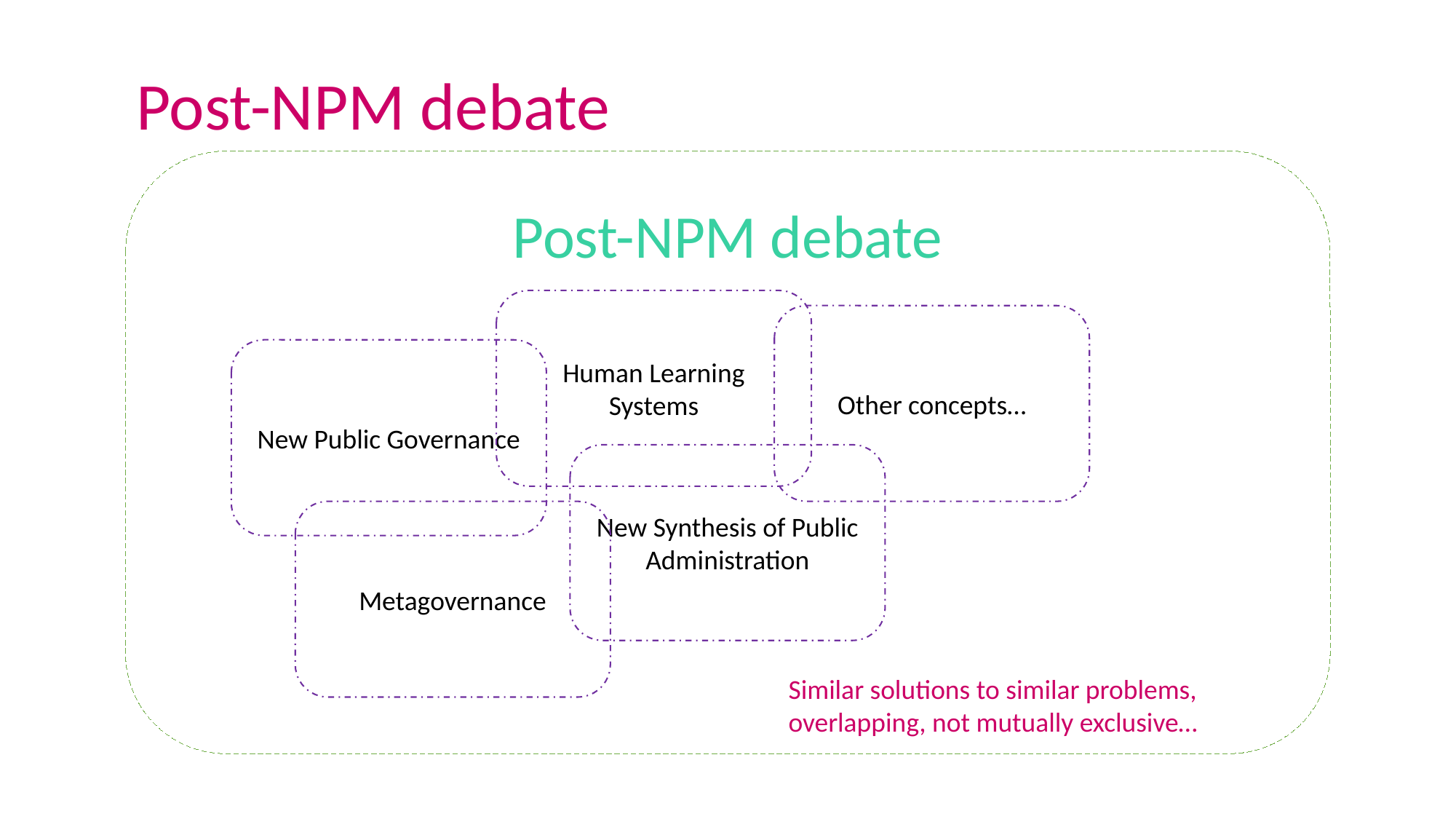

# Post-NPM debate
Post-NPM debate

Human Learning Systems
Other concepts…
New Public Governance
New Synthesis of Public Administration
Metagovernance
Similar solutions to similar problems,
overlapping, not mutually exclusive…